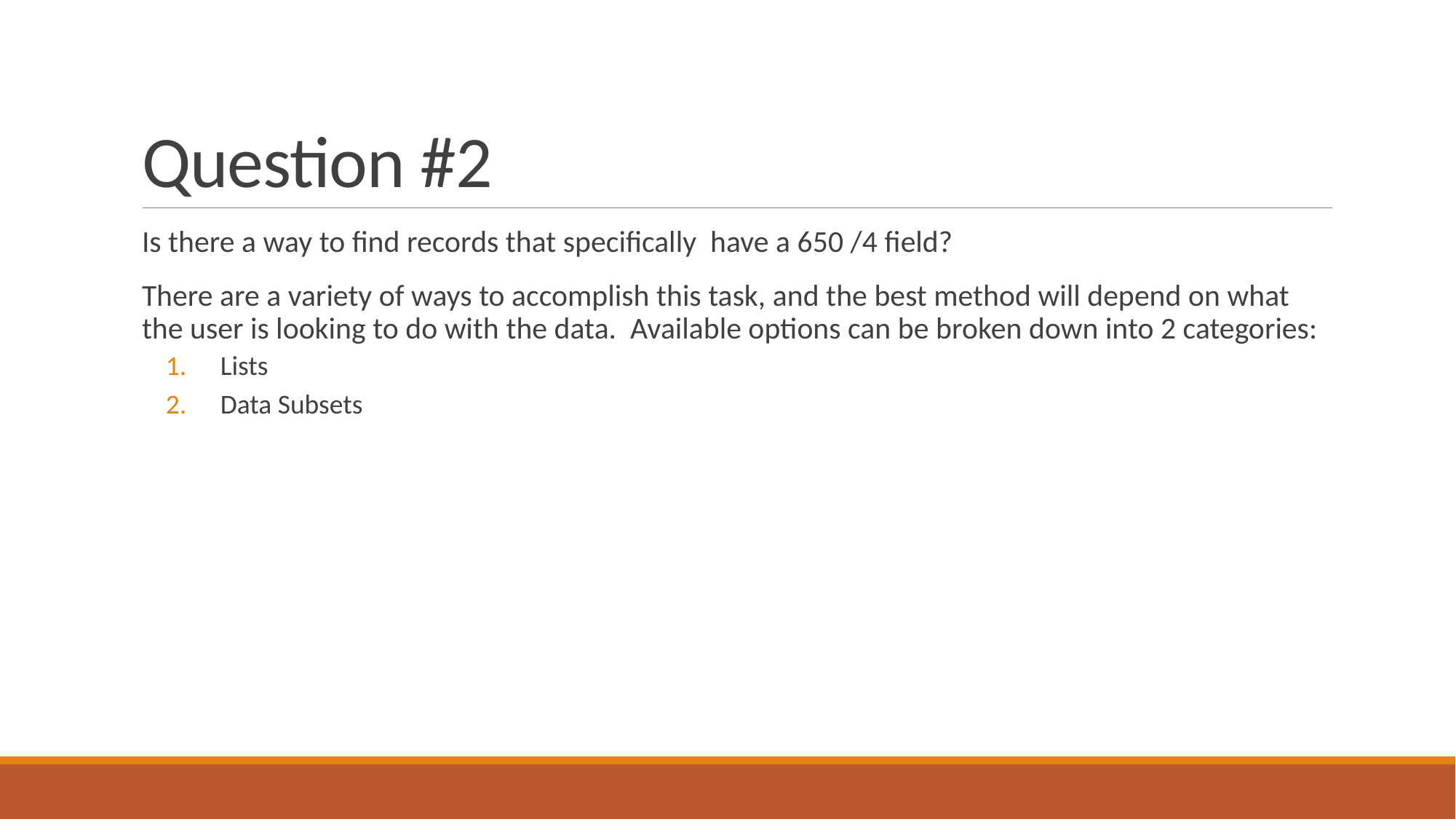

# Question #2
Is there a way to find records that specifically  have a 650 /4 field?
There are a variety of ways to accomplish this task, and the best method will depend on what the user is looking to do with the data.  Available options can be broken down into 2 categories:
Lists
Data Subsets